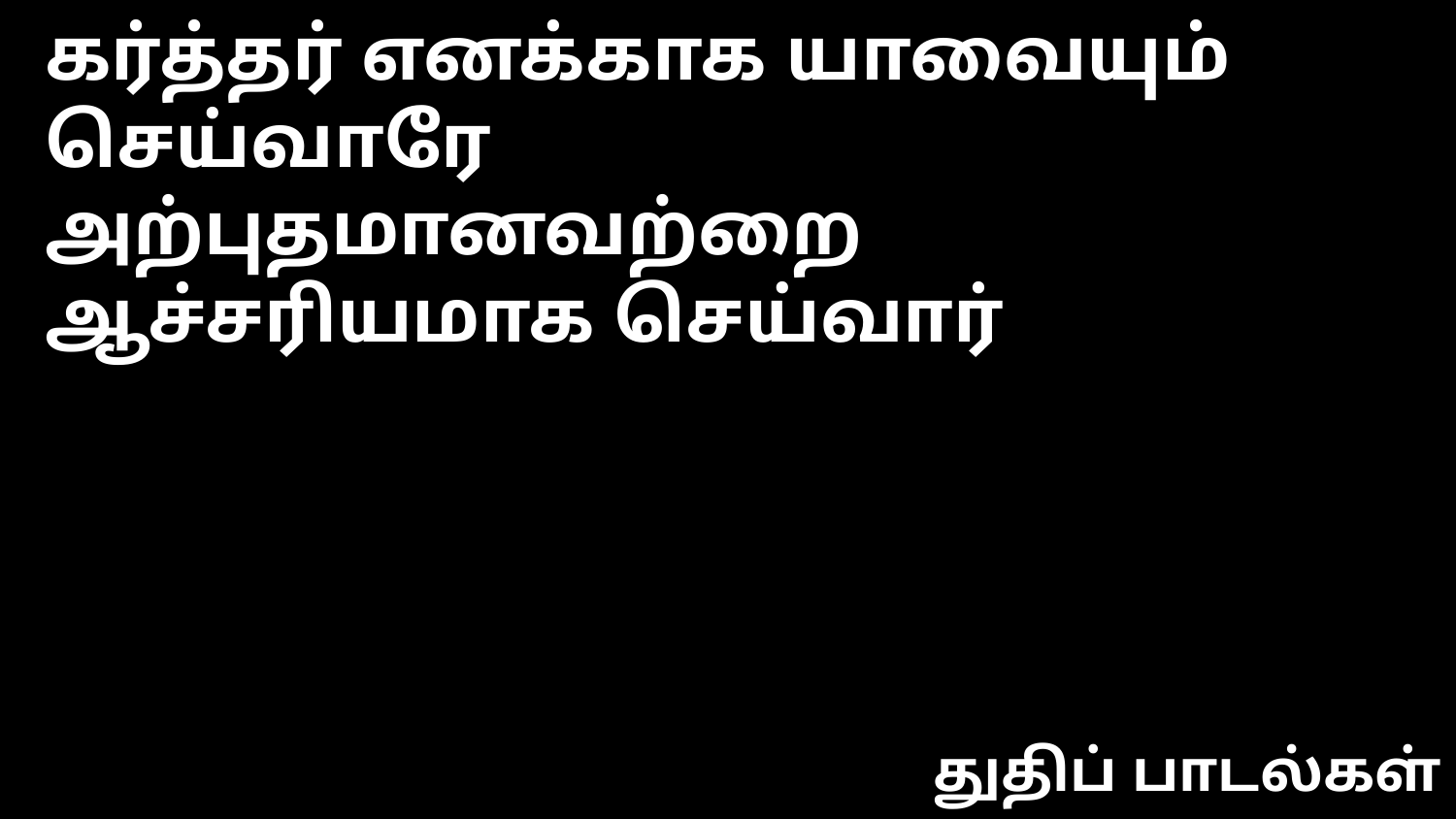

கர்த்தர் எனக்காக யாவையும் செய்வாரே
அற்புதமானவற்றை ஆச்சரியமாக செய்வார்

துதிப் பாடல்கள்